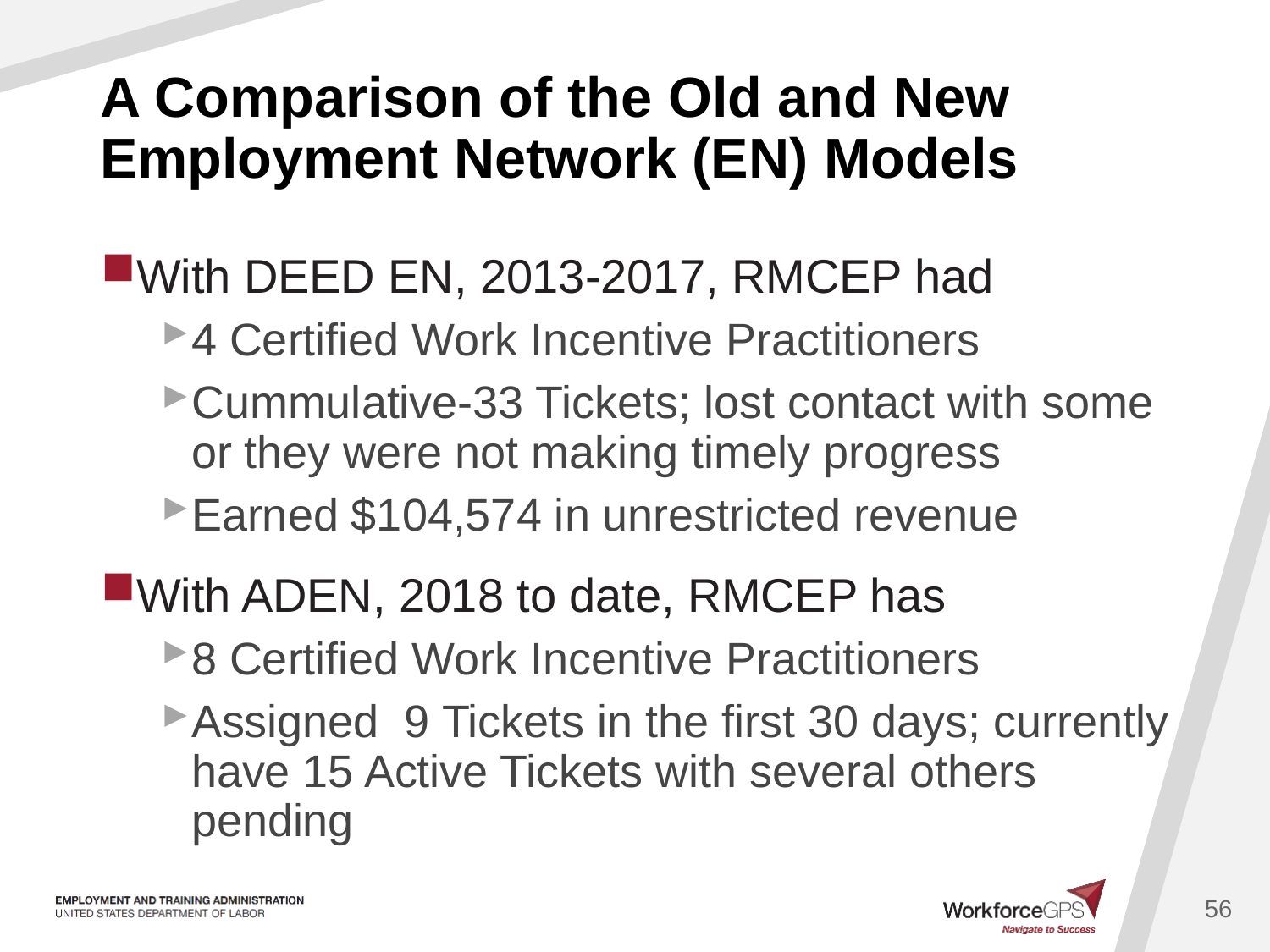

# A Comparison of the Old and New Employment Network (EN) Models
With DEED EN, 2013-2017, RMCEP had
4 Certified Work Incentive Practitioners
Cummulative-33 Tickets; lost contact with some or they were not making timely progress
Earned $104,574 in unrestricted revenue
With ADEN, 2018 to date, RMCEP has
8 Certified Work Incentive Practitioners
Assigned  9 Tickets in the first 30 days; currently have 15 Active Tickets with several others pending

56